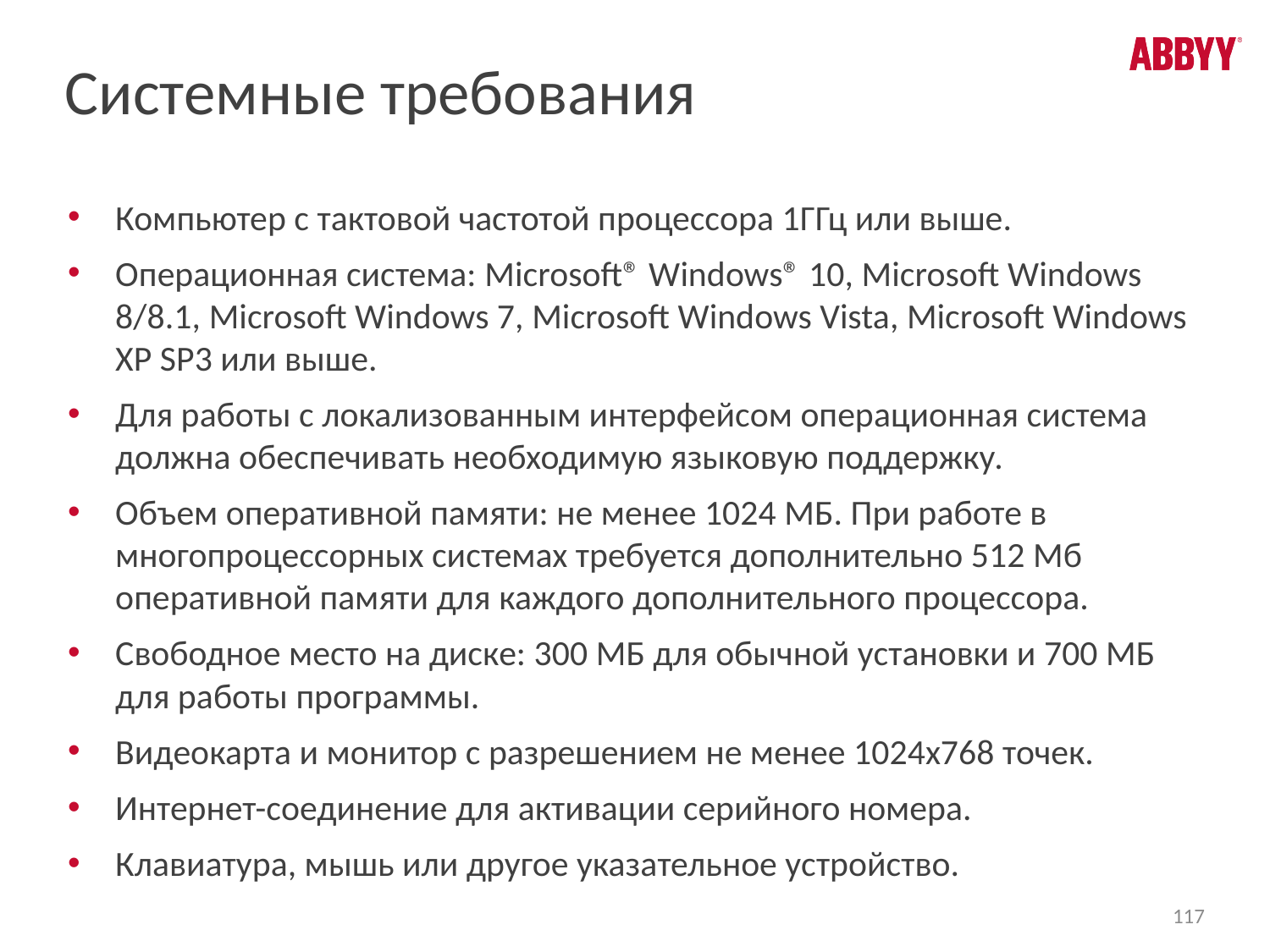

# Системные требования
Компьютер с тактовой частотой процессора 1ГГц или выше.
Операционная система: Microsoft® Windows® 10, Microsoft Windows 8/8.1, Microsoft Windows 7, Microsoft Windows Vista, Microsoft Windows XP SP3 или выше.
Для работы с локализованным интерфейсом операционная система должна обеспечивать необходимую языковую поддержку.
Объем оперативной памяти: не менее 1024 МБ. При работе в многопроцессорных системах требуется дополнительно 512 Мб оперативной памяти для каждого дополнительного процессора.
Свободное место на диске: 300 МБ для обычной установки и 700 МБ для работы программы.
Видеокарта и монитор с разрешением не менее 1024x768 точек.
Интернет-соединение для активации серийного номера.
Клавиатура, мышь или другое указательное устройство.

117